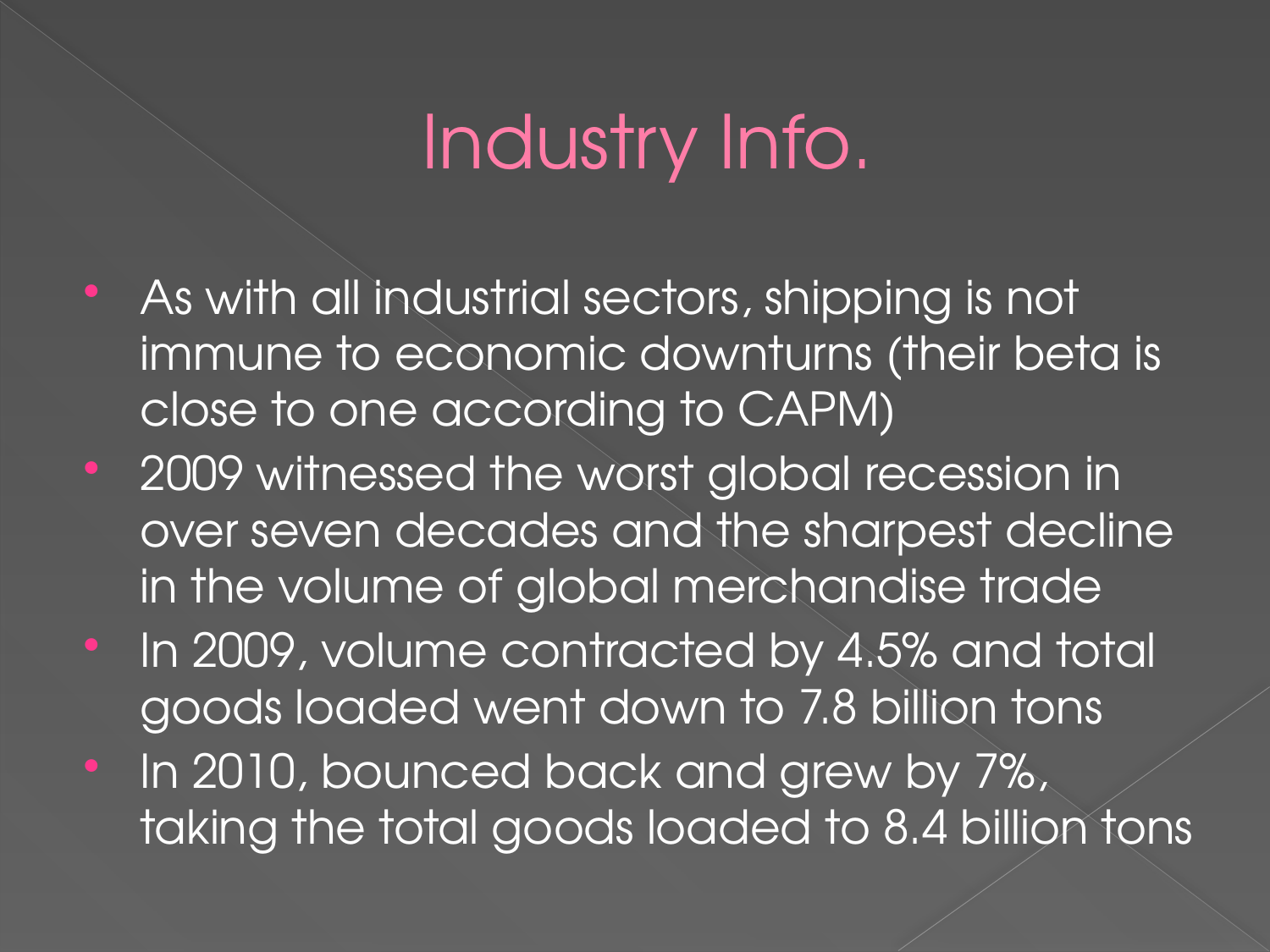

# Industry Info.
As with all industrial sectors, shipping is not immune to economic downturns (their beta is close to one according to CAPM)
2009 witnessed the worst global recession in over seven decades and the sharpest decline in the volume of global merchandise trade
In 2009, volume contracted by 4.5% and total goods loaded went down to 7.8 billion tons
In 2010, bounced back and grew by 7%, taking the total goods loaded to 8.4 billion tons